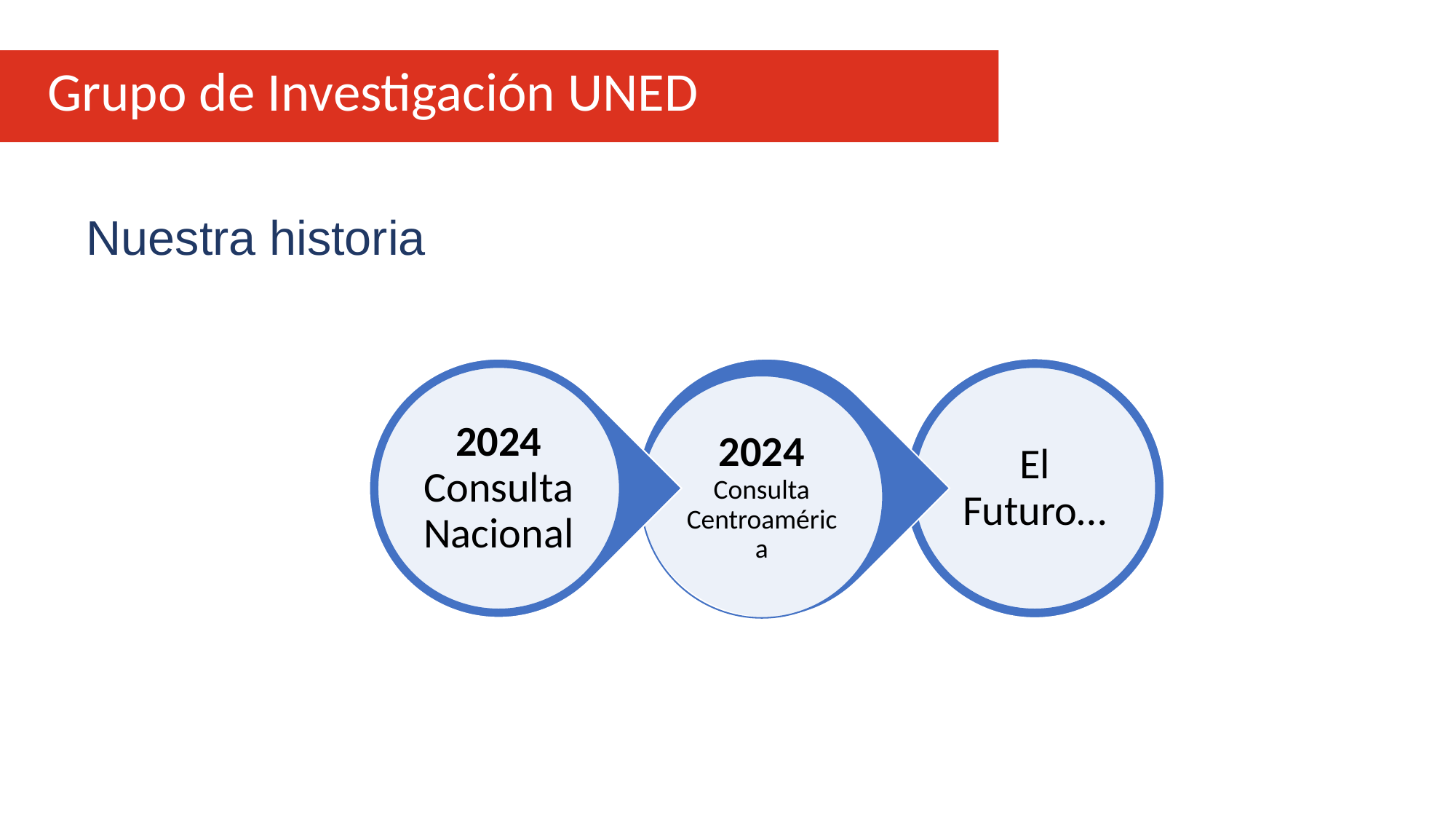

Grupo de Investigación UNED

Nuestra historia
El Futuro…
2024
Consulta Centroamérica
2024 Consulta Nacional